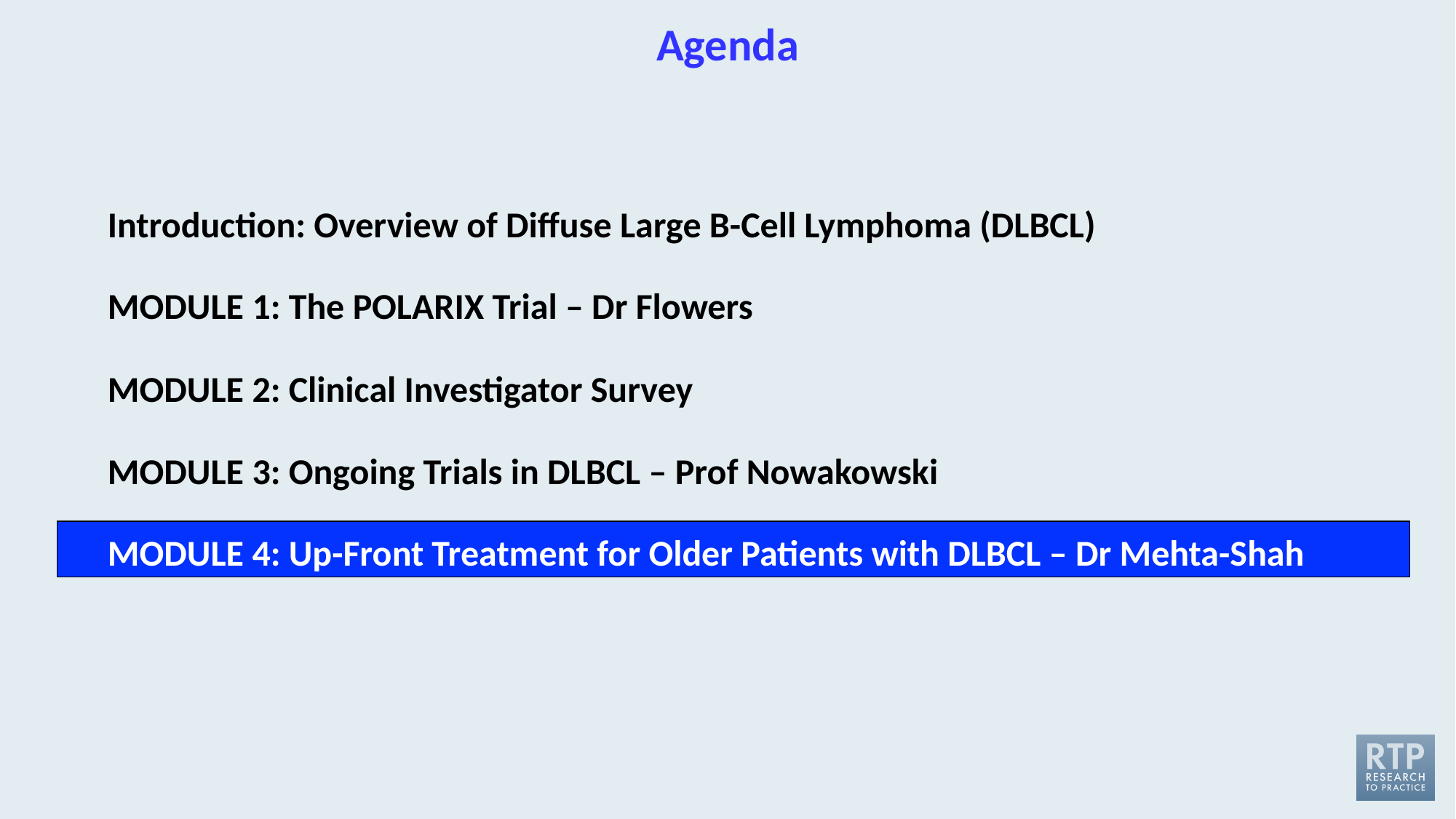

# Agenda
Introduction: Overview of Diffuse Large B-Cell Lymphoma (DLBCL)
MODULE 1: The POLARIX Trial – Dr Flowers
MODULE 2: Clinical Investigator Survey
MODULE 3: Ongoing Trials in DLBCL – Prof Nowakowski
MODULE 4: Up-Front Treatment for Older Patients with DLBCL – Dr Mehta-Shah